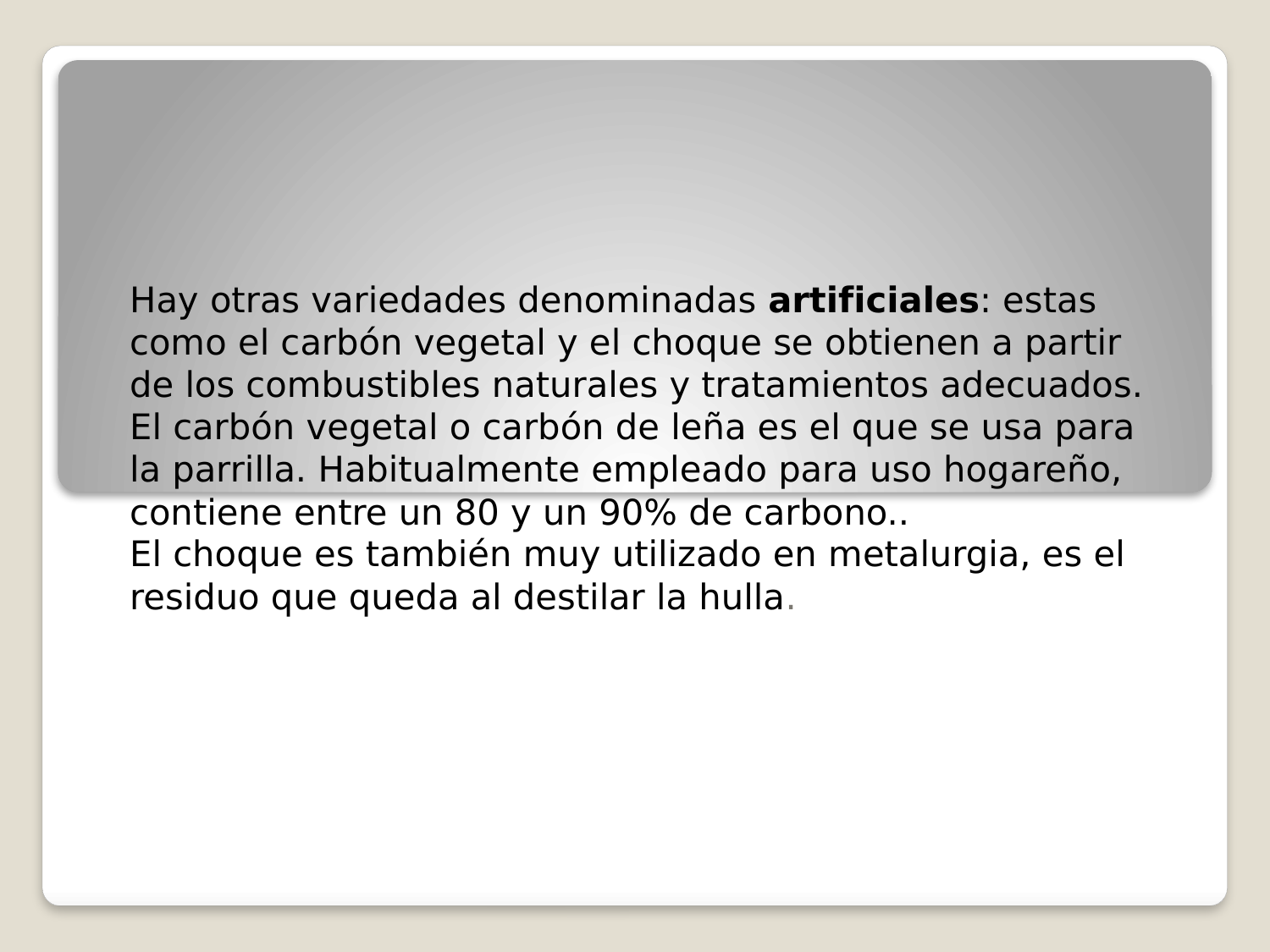

Hay otras variedades denominadas artificiales: estas como el carbón vegetal y el choque se obtienen a partir de los combustibles naturales y tratamientos adecuados. El carbón vegetal o carbón de leña es el que se usa para la parrilla. Habitualmente empleado para uso hogareño, contiene entre un 80 y un 90% de carbono..
El choque es también muy utilizado en metalurgia, es el residuo que queda al destilar la hulla.